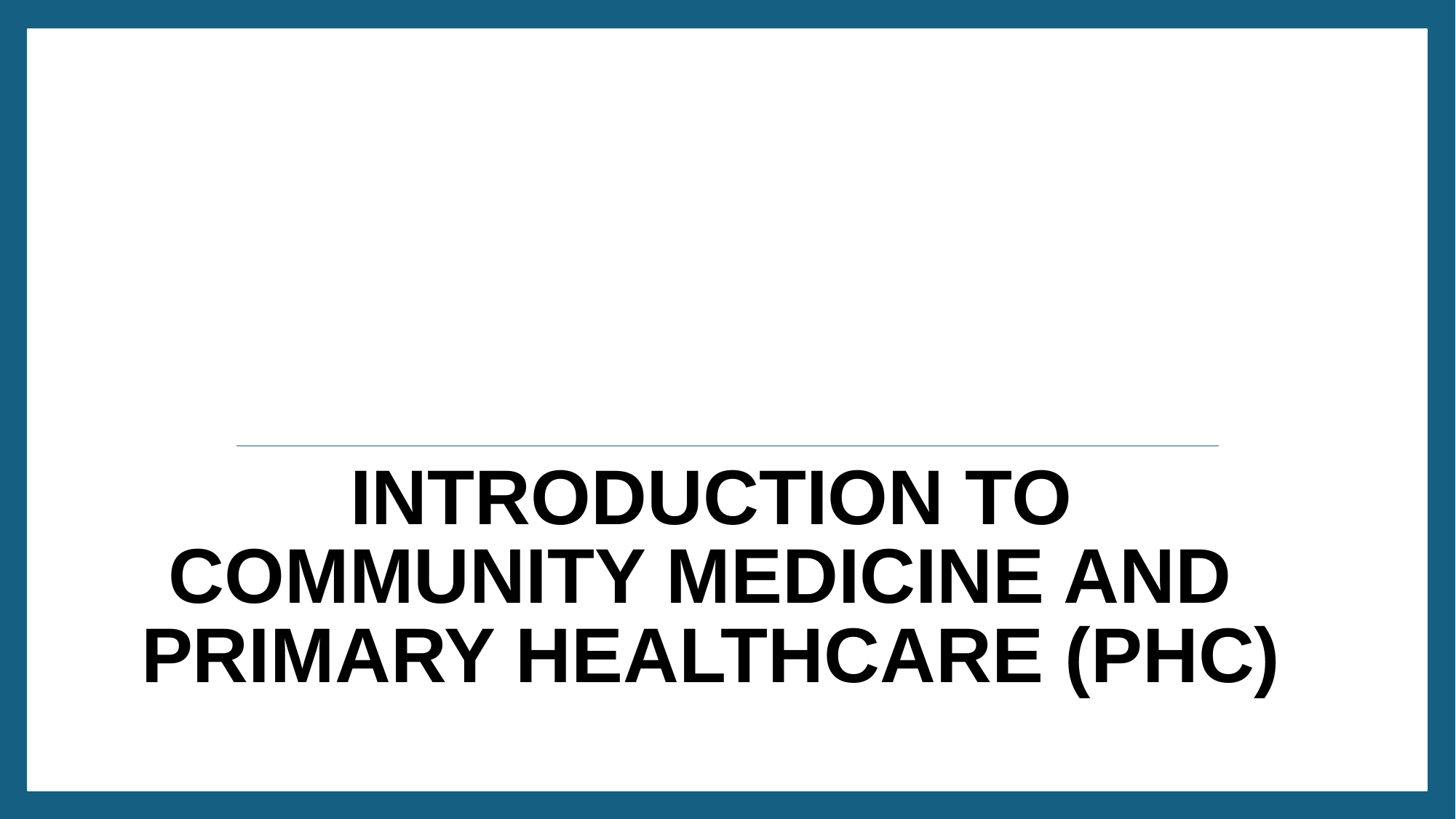

# Introduction to Community Medicine and Primary Healthcare (PHC)